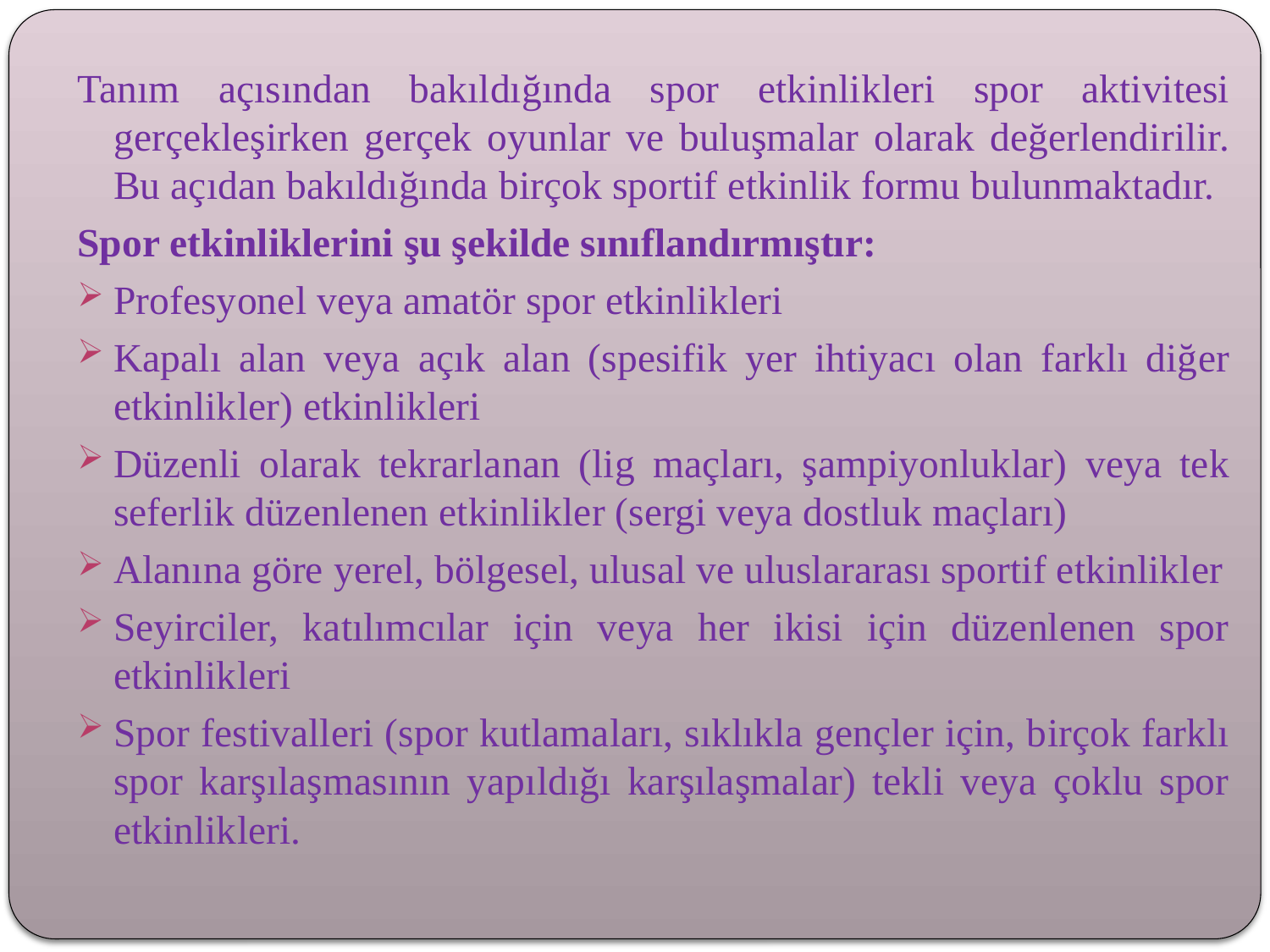

Tanım açısından bakıldığında spor etkinlikleri spor aktivitesi gerçekleşirken gerçek oyunlar ve buluşmalar olarak değerlendirilir. Bu açıdan bakıldığında birçok sportif etkinlik formu bulunmaktadır.
Spor etkinliklerini şu şekilde sınıflandırmıştır:
Profesyonel veya amatör spor etkinlikleri
Kapalı alan veya açık alan (spesifik yer ihtiyacı olan farklı diğer etkinlikler) etkinlikleri
Düzenli olarak tekrarlanan (lig maçları, şampiyonluklar) veya tek seferlik düzenlenen etkinlikler (sergi veya dostluk maçları)
Alanına göre yerel, bölgesel, ulusal ve uluslararası sportif etkinlikler
Seyirciler, katılımcılar için veya her ikisi için düzenlenen spor etkinlikleri
Spor festivalleri (spor kutlamaları, sıklıkla gençler için, birçok farklı spor karşılaşmasının yapıldığı karşılaşmalar) tekli veya çoklu spor etkinlikleri.